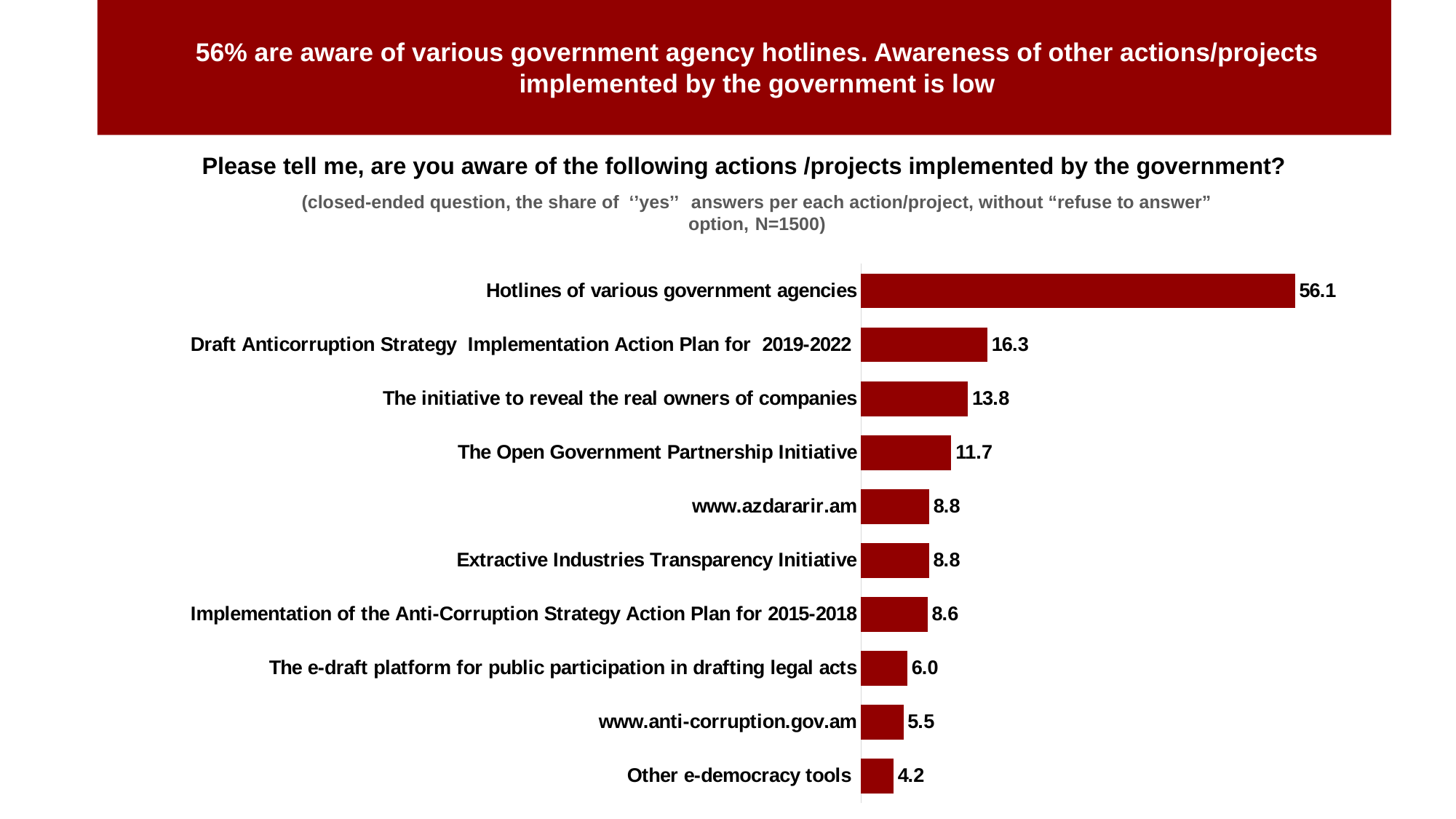

56% are aware of various government agency hotlines. Awareness of other actions/projects implemented by the government is low
Please tell me, are you aware of the following actions /projects implemented by the government?
(closed-ended question, the share of  ‘’yes’’  answers per each action/project, without “refuse to answer” option, N=1500)

### Chart

| Category |  |
|---|---|
| Hotlines of various government agencies | 56.070752120771914 |
| Draft Anticorruption Strategy  Implementation Action Plan for  2019-2022  | 16.316582162488487 |
| The initiative to reveal the real owners of companies | 13.82164261214436 |
| The Open Government Partnership Initiative | 11.667002387654055 |
| www.azdararir.am | 8.807218353719863 |
| Extractive Industries Transparency Initiative | 8.787640726491146 |
| Implementation of the Anti-Corruption Strategy Action Plan for 2015-2018 | 8.58545614293486 |
| The e-draft platform for public participation in drafting legal acts | 5.987404548960999 |
| www.anti-corruption.gov.am | 5.4739069515655565 |
| Other e-democracy tools  | 4.179087142812203 |